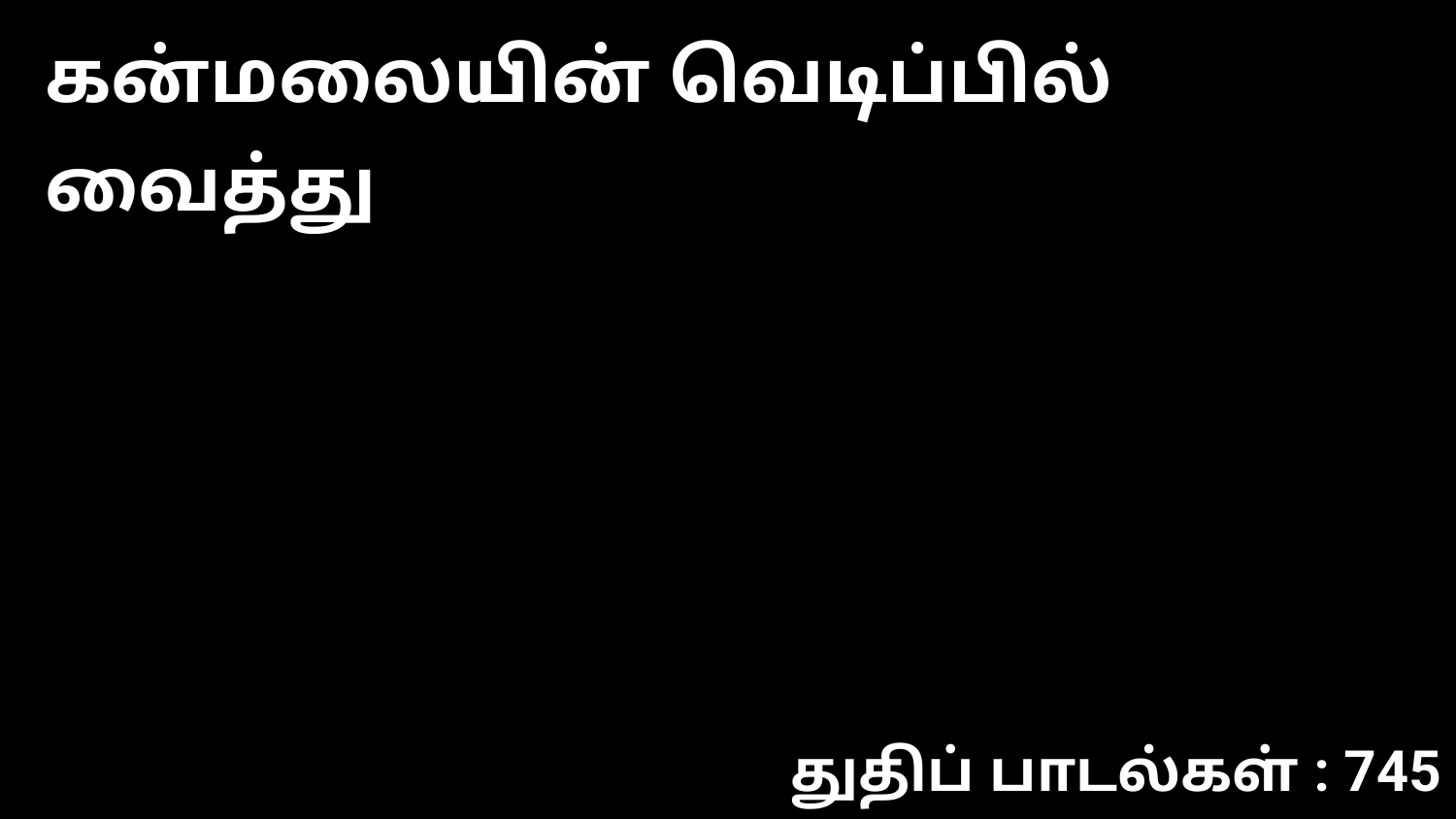

கன்மலையின் வெடிப்பில் வைத்து
துதிப் பாடல்கள் : 745